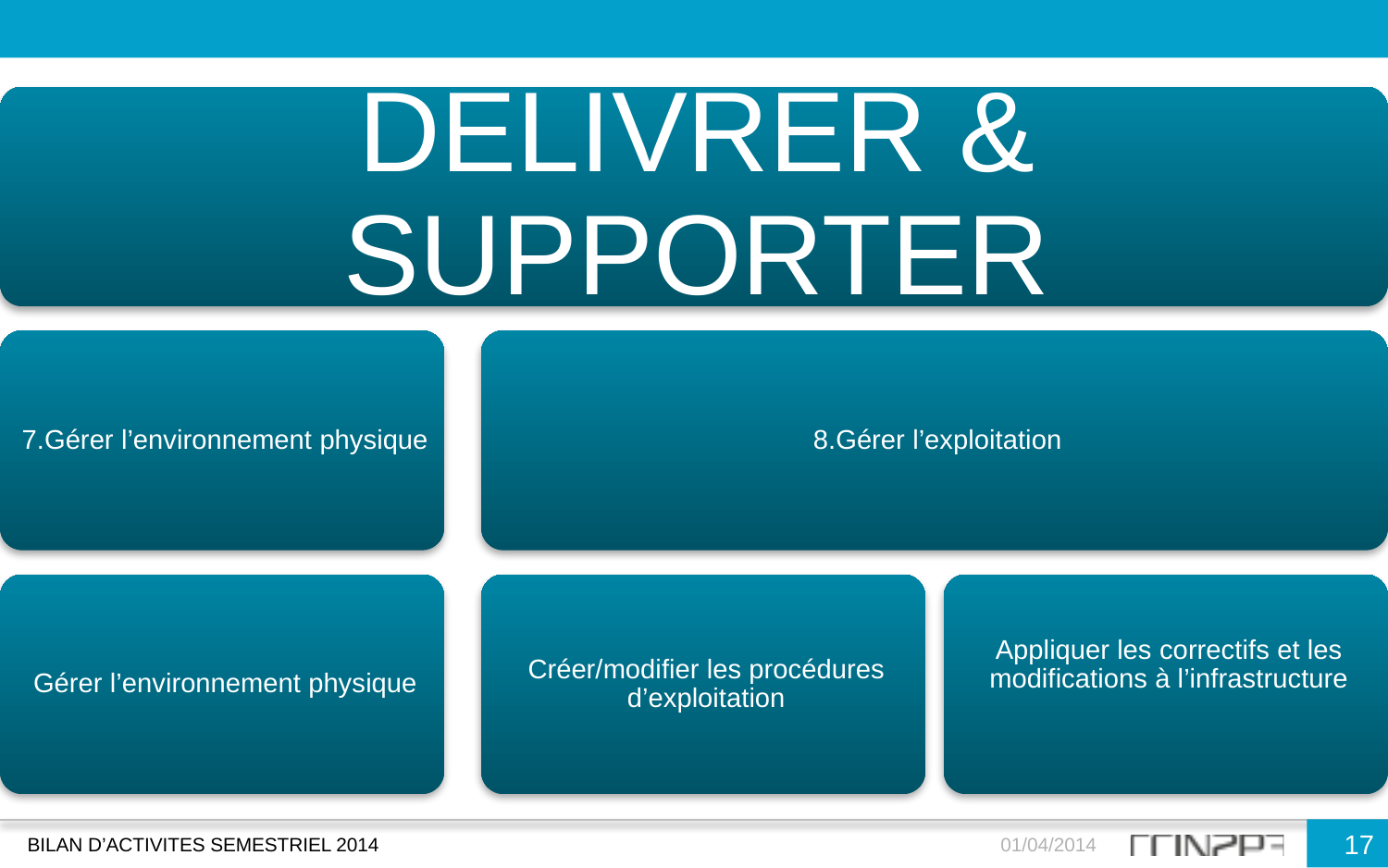

DELIVRER & SUPPORTER
7.Gérer l’environnement physique
Gérer l’environnement physique
8.Gérer l’exploitation
Créer/modifier les procédures d’exploitation
Appliquer les correctifs et les modifications à l’infrastructure

17
BILAN D’ACTIVITES SEMESTRIEL 2014
01/04/2014